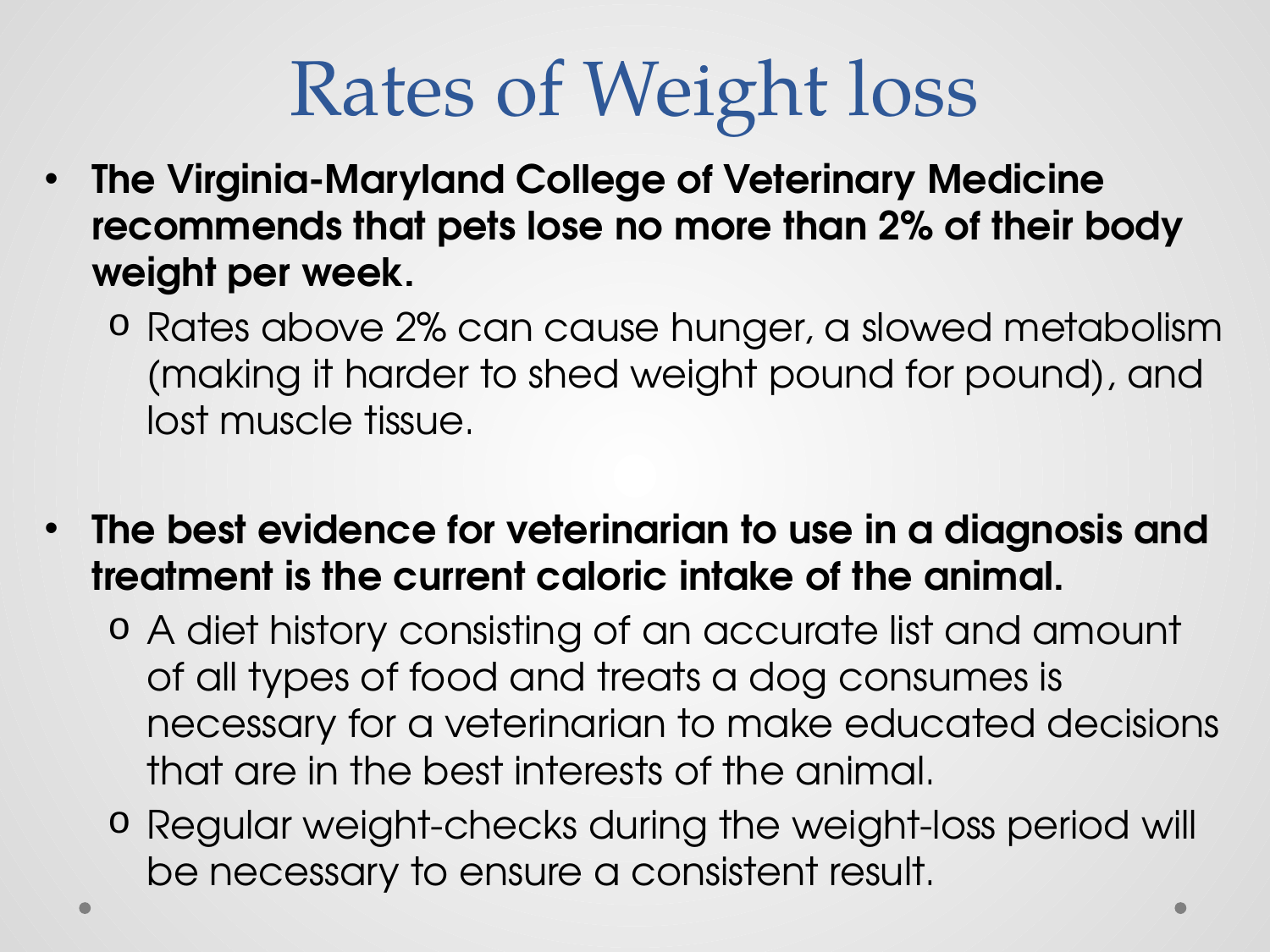

# Rates of Weight loss
The Virginia-Maryland College of Veterinary Medicine recommends that pets lose no more than 2% of their body weight per week.
Rates above 2% can cause hunger, a slowed metabolism (making it harder to shed weight pound for pound), and lost muscle tissue.

The best evidence for veterinarian to use in a diagnosis and treatment is the current caloric intake of the animal.
A diet history consisting of an accurate list and amount of all types of food and treats a dog consumes is necessary for a veterinarian to make educated decisions that are in the best interests of the animal.
Regular weight-checks during the weight-loss period will be necessary to ensure a consistent result.